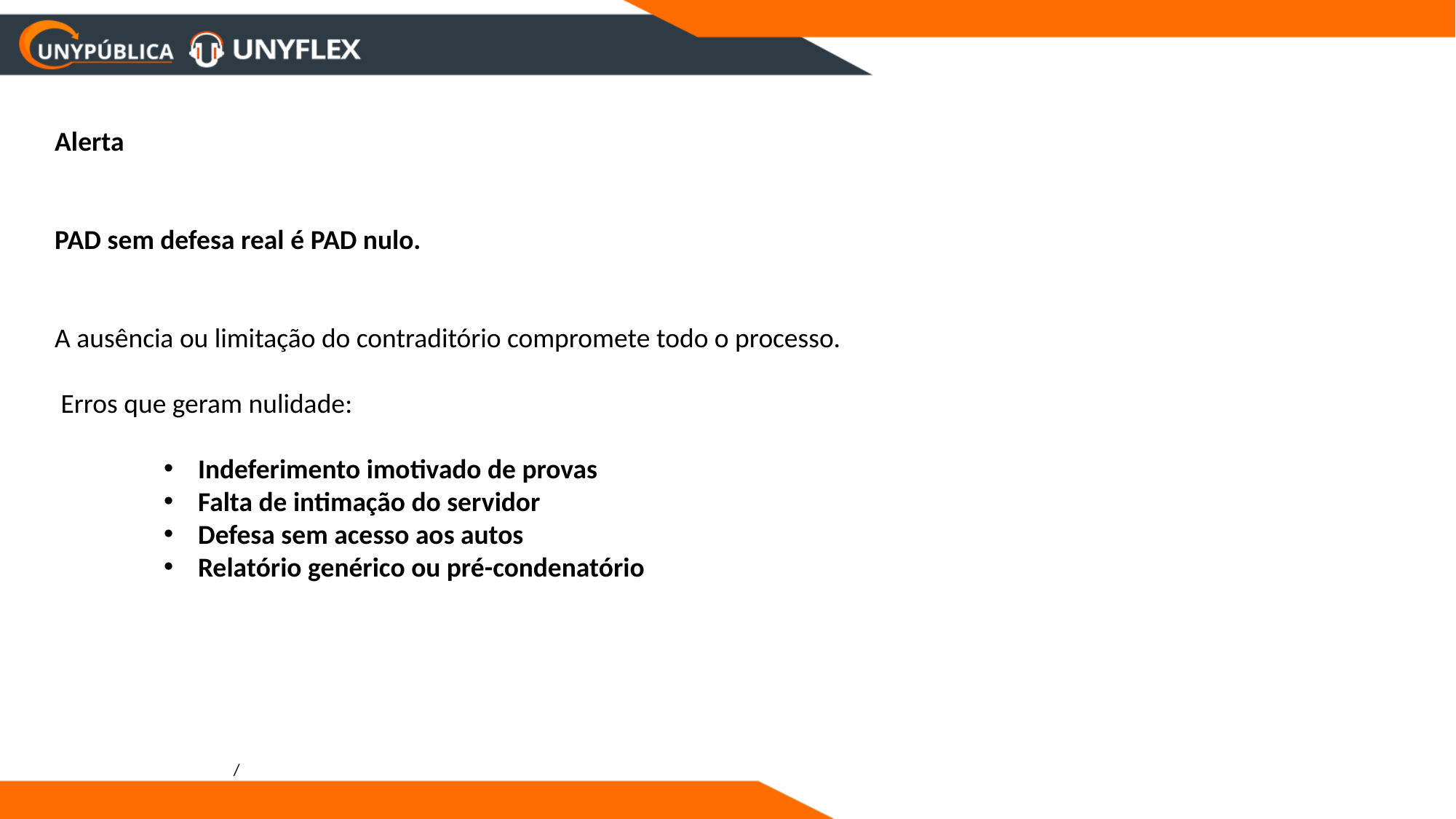

Alerta

PAD sem defesa real é PAD nulo.

A ausência ou limitação do contraditório compromete todo o processo.

 Erros que geram nulidade:

Indeferimento imotivado de provas
Falta de intimação do servidor
Defesa sem acesso aos autos
Relatório genérico ou pré-condenatório

/